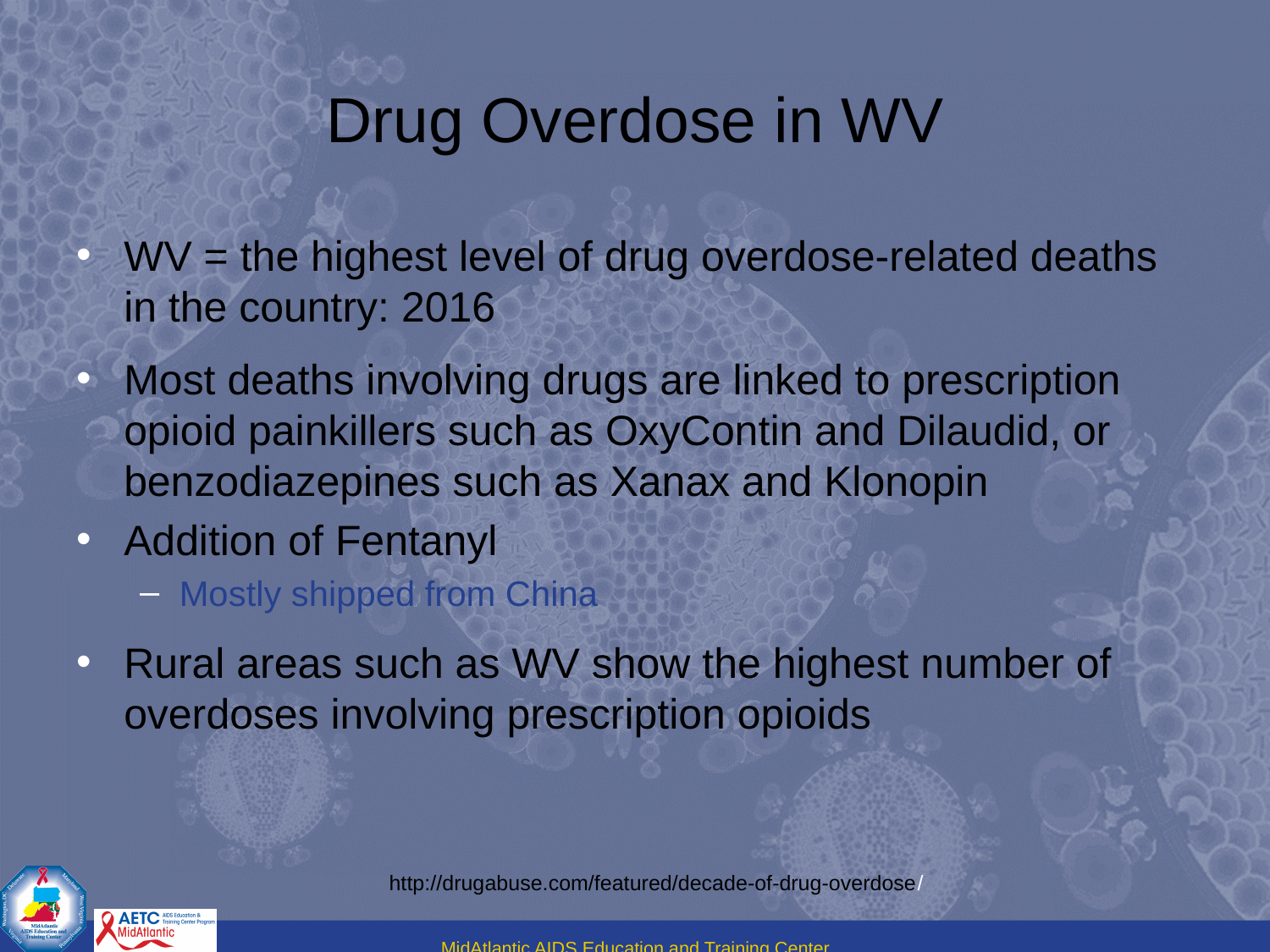

# Drug Overdose in WV
WV = the highest level of drug overdose-related deaths in the country: 2016

Most deaths involving drugs are linked to prescription opioid painkillers such as OxyContin and Dilaudid, or benzodiazepines such as Xanax and Klonopin
Addition of Fentanyl
Mostly shipped from China

Rural areas such as WV show the highest number of overdoses involving prescription opioids

http://drugabuse.com/featured/decade-of-drug-overdose/